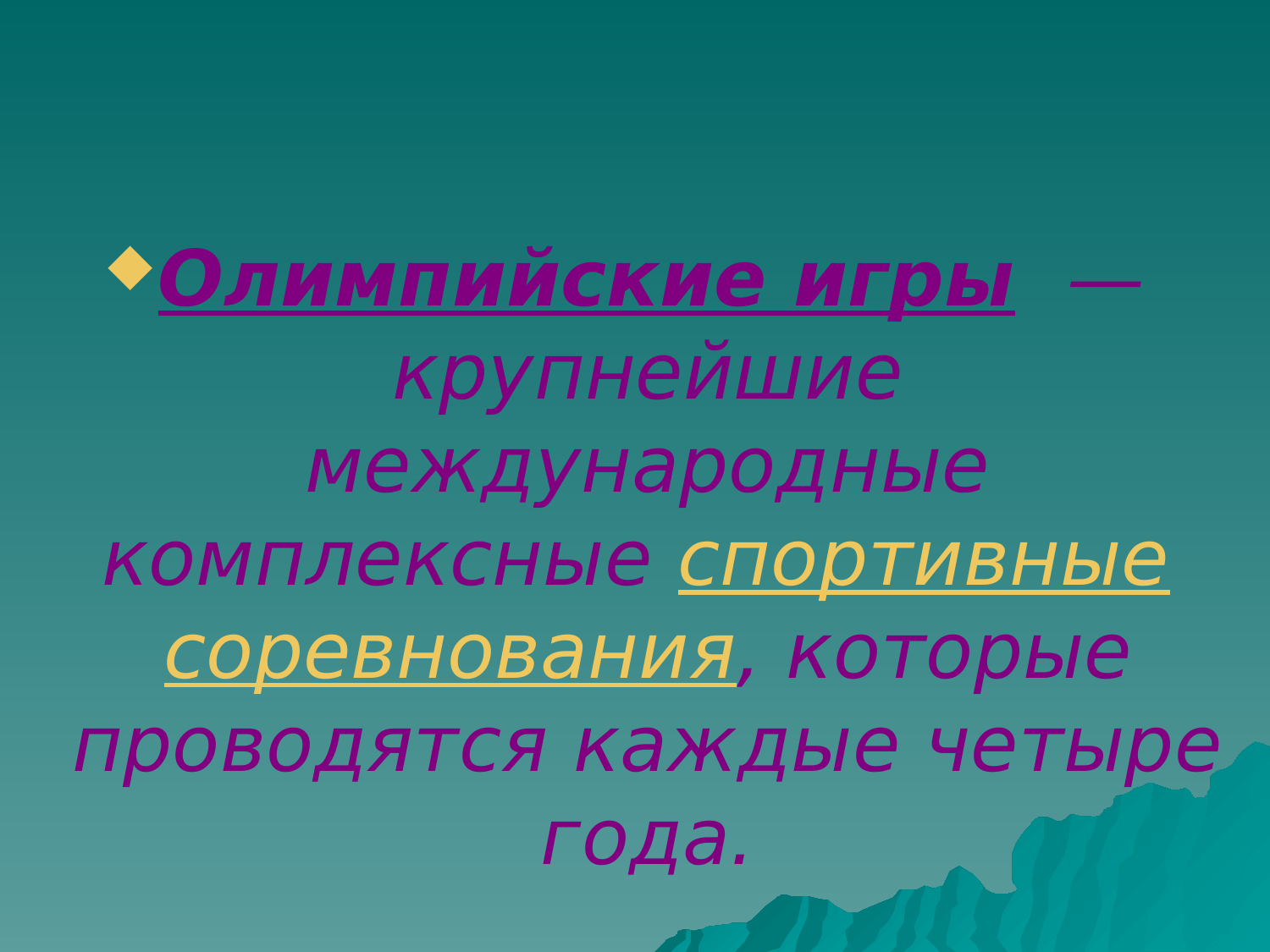

Олимпийские игры  — крупнейшие международные комплексные спортивные соревнования, которые проводятся каждые четыре года.